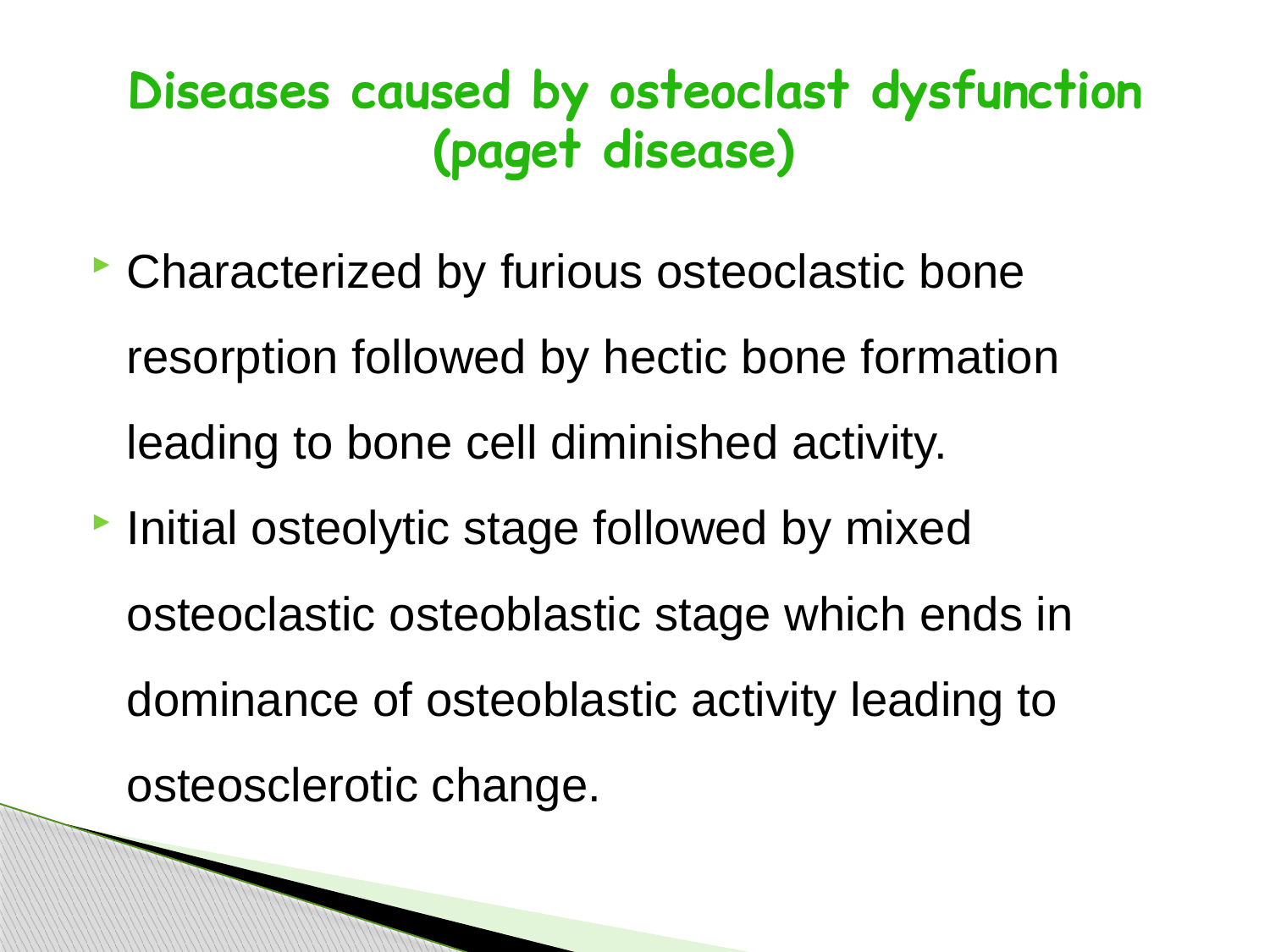

# Diseases caused by osteoclast dysfunction (paget disease)
Characterized by furious osteoclastic bone resorption followed by hectic bone formation leading to bone cell diminished activity.
Initial osteolytic stage followed by mixed osteoclastic osteoblastic stage which ends in dominance of osteoblastic activity leading to osteosclerotic change.